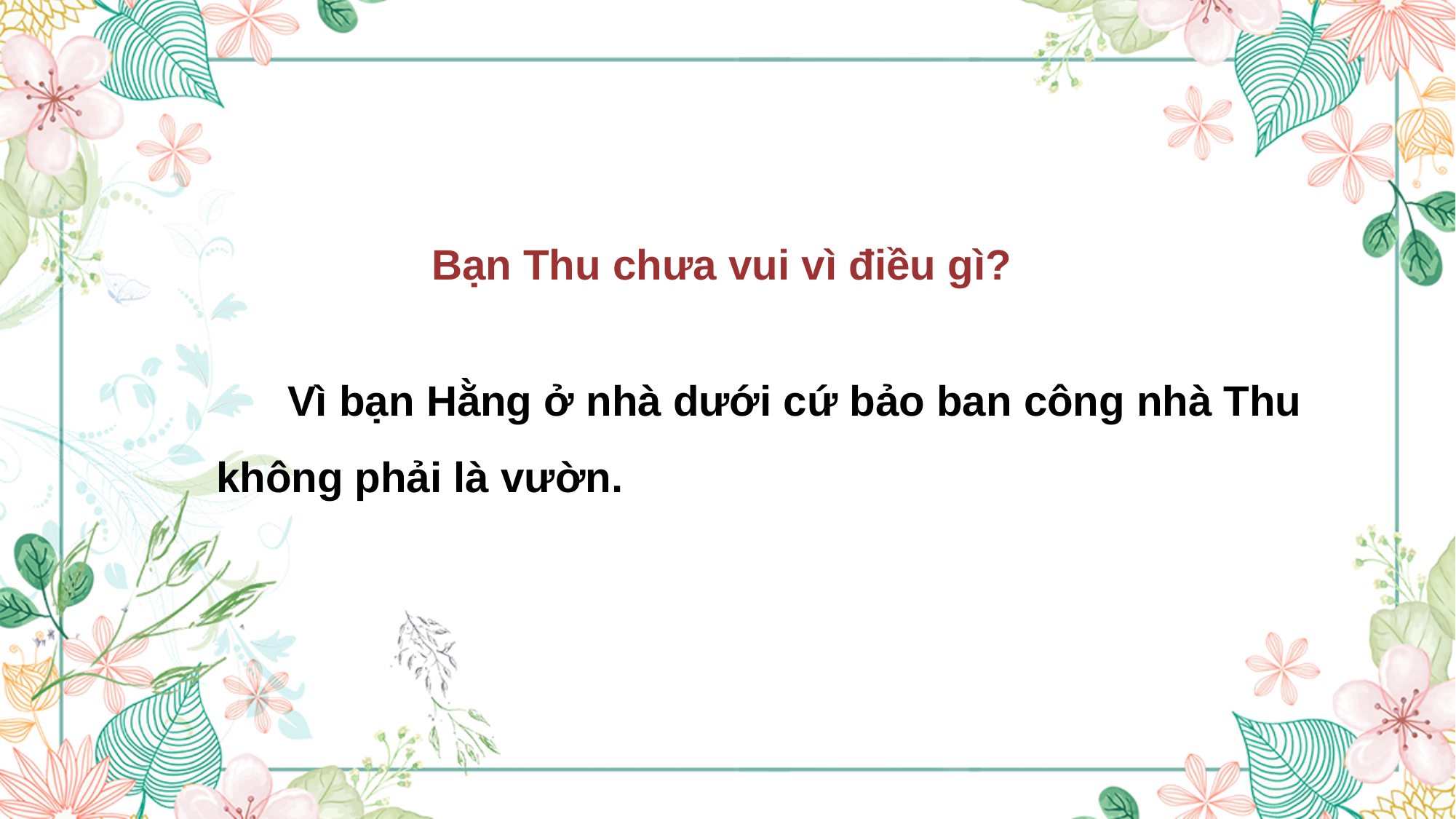

Bạn Thu chưa vui vì điều gì?
      Vì bạn Hằng ở nhà dưới cứ bảo ban công nhà Thu không phải là vườn.